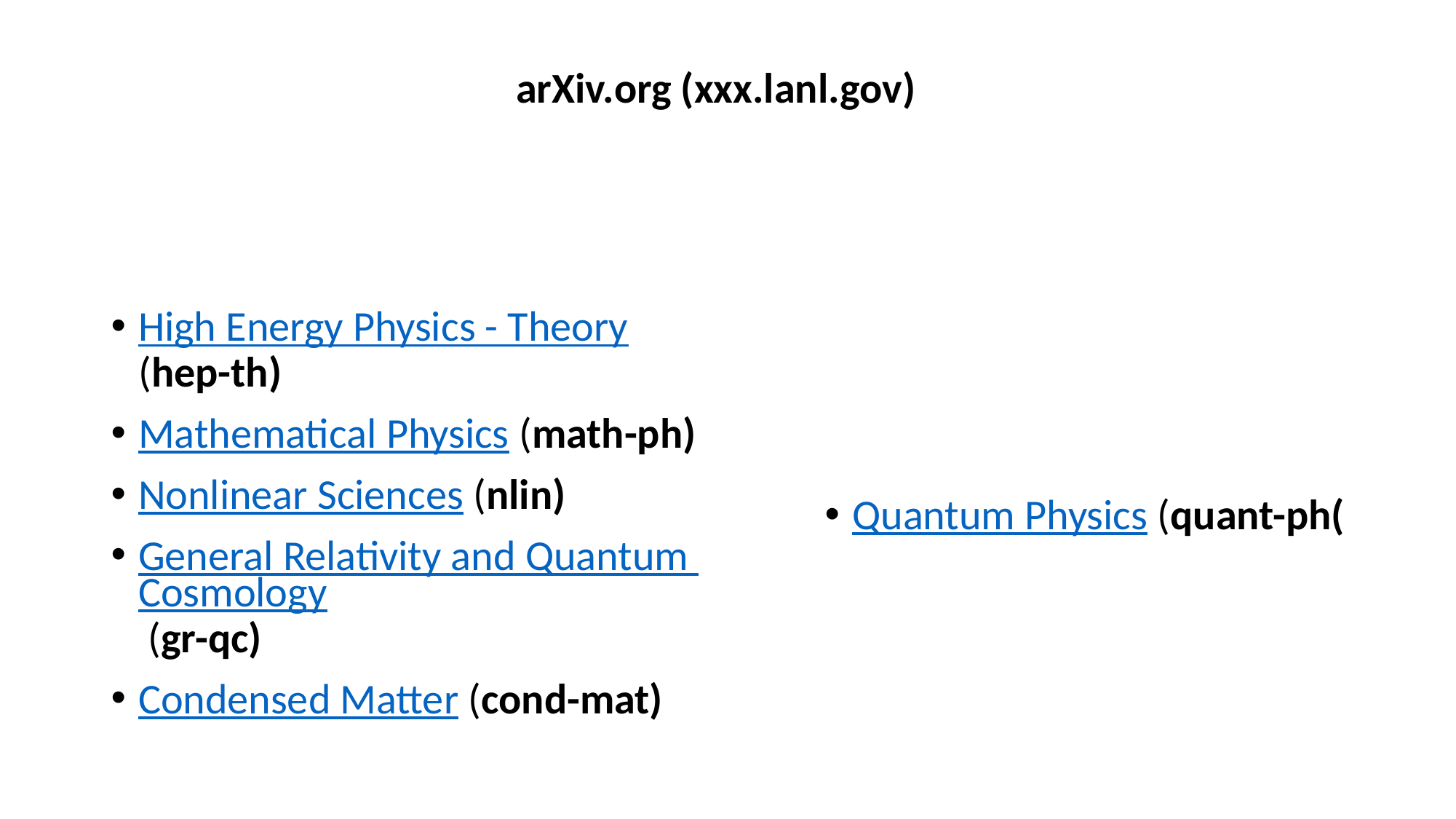

#
arXiv.org (xxx.lanl.gov)

High Energy Physics - Theory (hep-th)
Mathematical Physics (math-ph)
Nonlinear Sciences (nlin)
General Relativity and Quantum Cosmology (gr-qc)
Condensed Matter (cond-mat)

Quantum Physics (quant-ph(